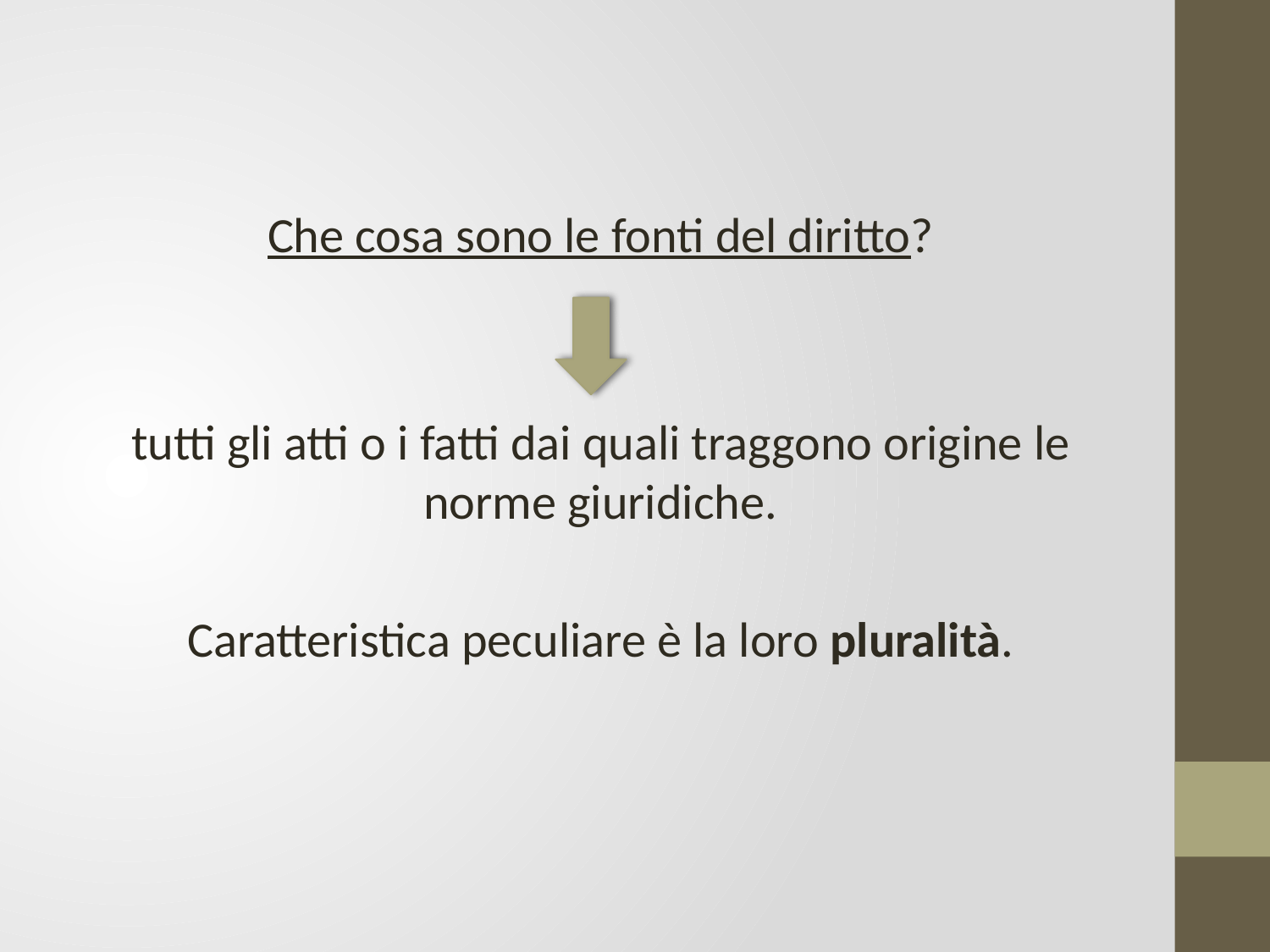

Che cosa sono le fonti del diritto?

tutti gli atti o i fatti dai quali traggono origine le norme giuridiche.

Caratteristica peculiare è la loro pluralità.